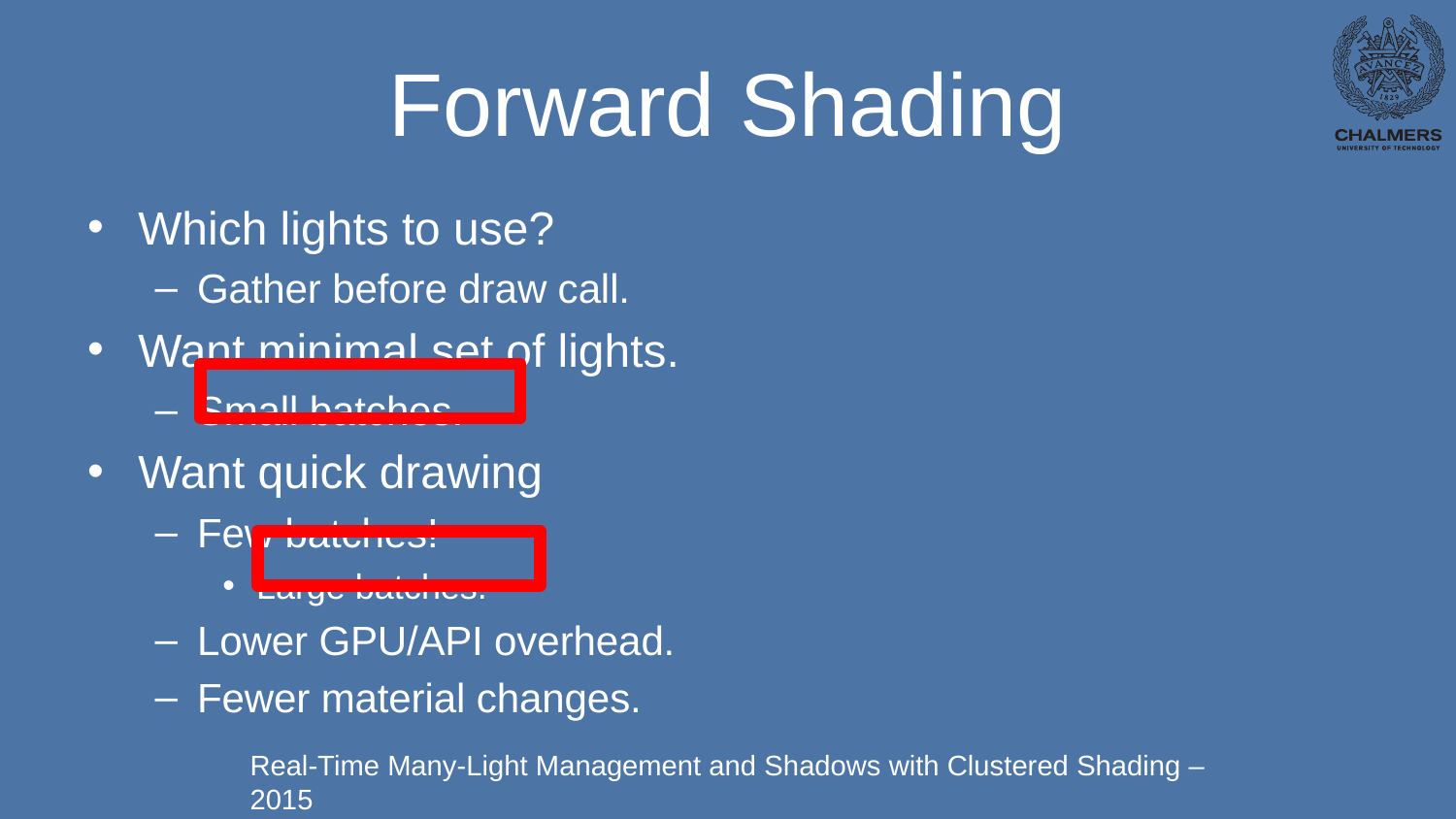

# Forward Shading
Which lights to use?
Gather before draw call.
Want minimal set of lights.
Small batches.
Want quick drawing
Few batches!
Large batches.
Lower GPU/API overhead.
Fewer material changes.